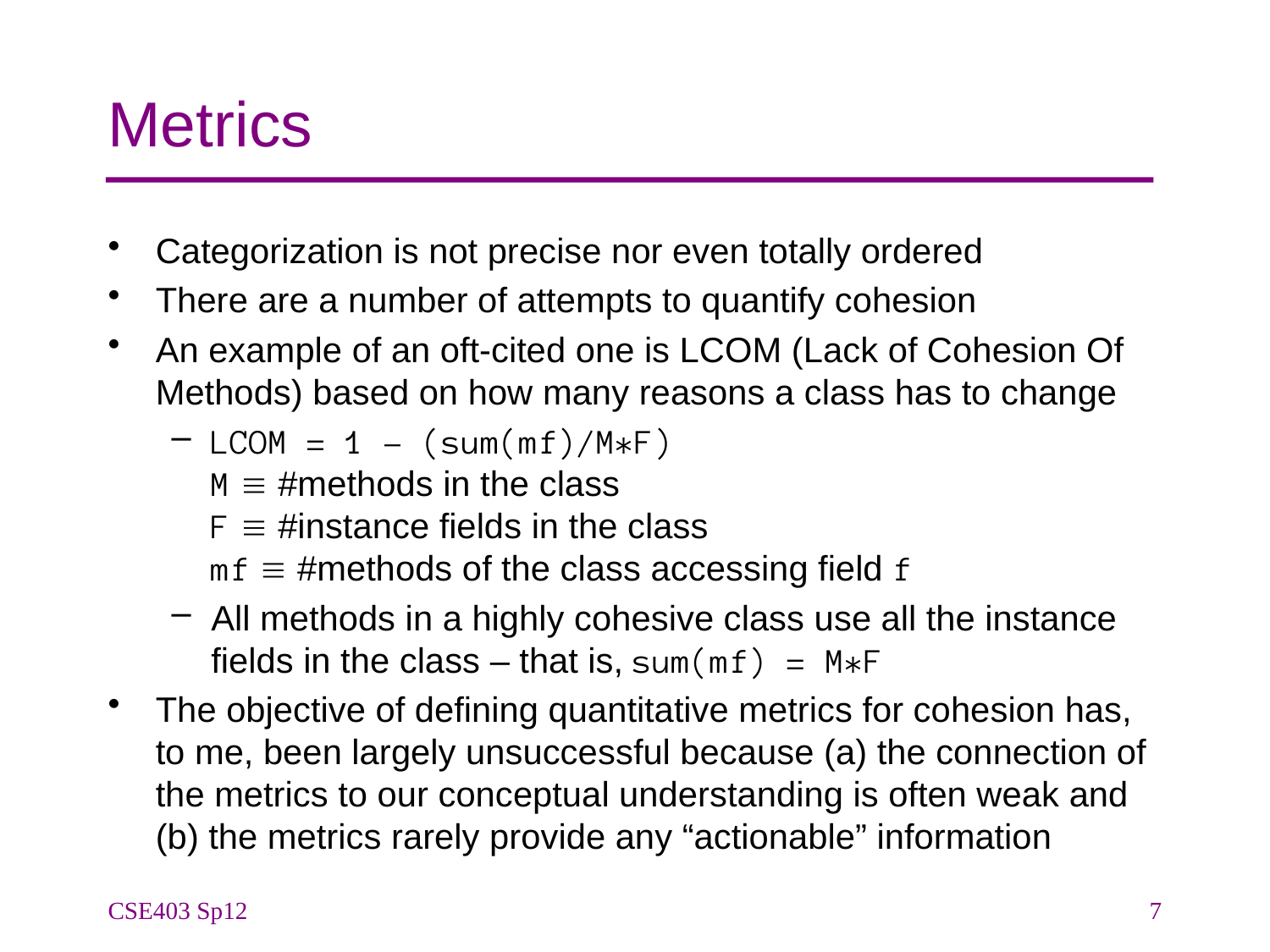

# Metrics
Categorization is not precise nor even totally ordered
There are a number of attempts to quantify cohesion
An example of an oft-cited one is LCOM (Lack of Cohesion Of Methods) based on how many reasons a class has to change
LCOM = 1 – (sum(mf)/M*F)
M ≡ #methods in the class
F ≡ #instance fields in the class
mf ≡ #methods of the class accessing field f
All methods in a highly cohesive class use all the instance fields in the class – that is, sum(mf) = M*F
The objective of defining quantitative metrics for cohesion has, to me, been largely unsuccessful because (a) the connection of the metrics to our conceptual understanding is often weak and (b) the metrics rarely provide any “actionable” information

CSE403 Sp12
7